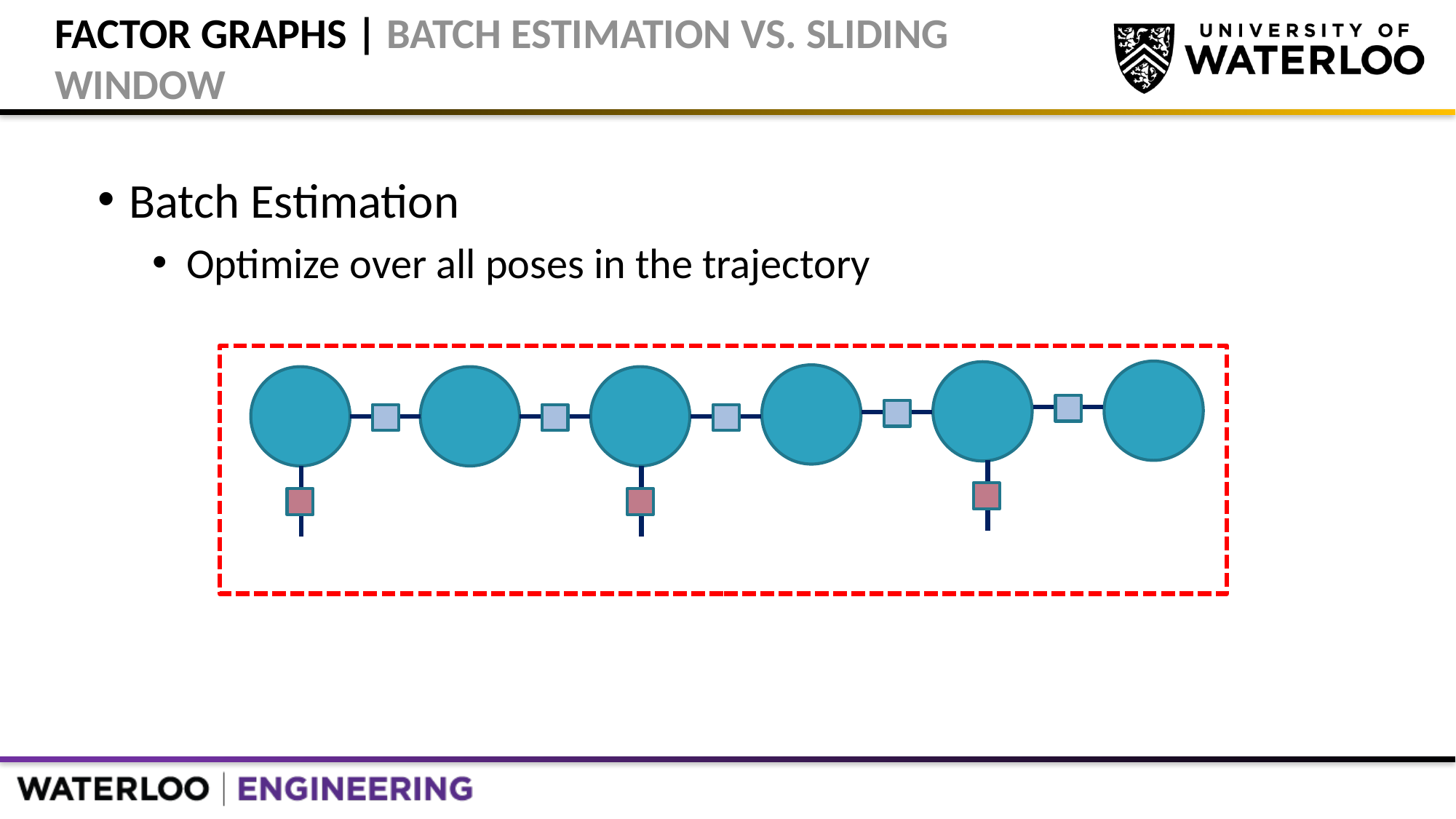

# Factor Graphs | Batch Estimation vs. Sliding Window
 Batch Estimation
Optimize over all poses in the trajectory